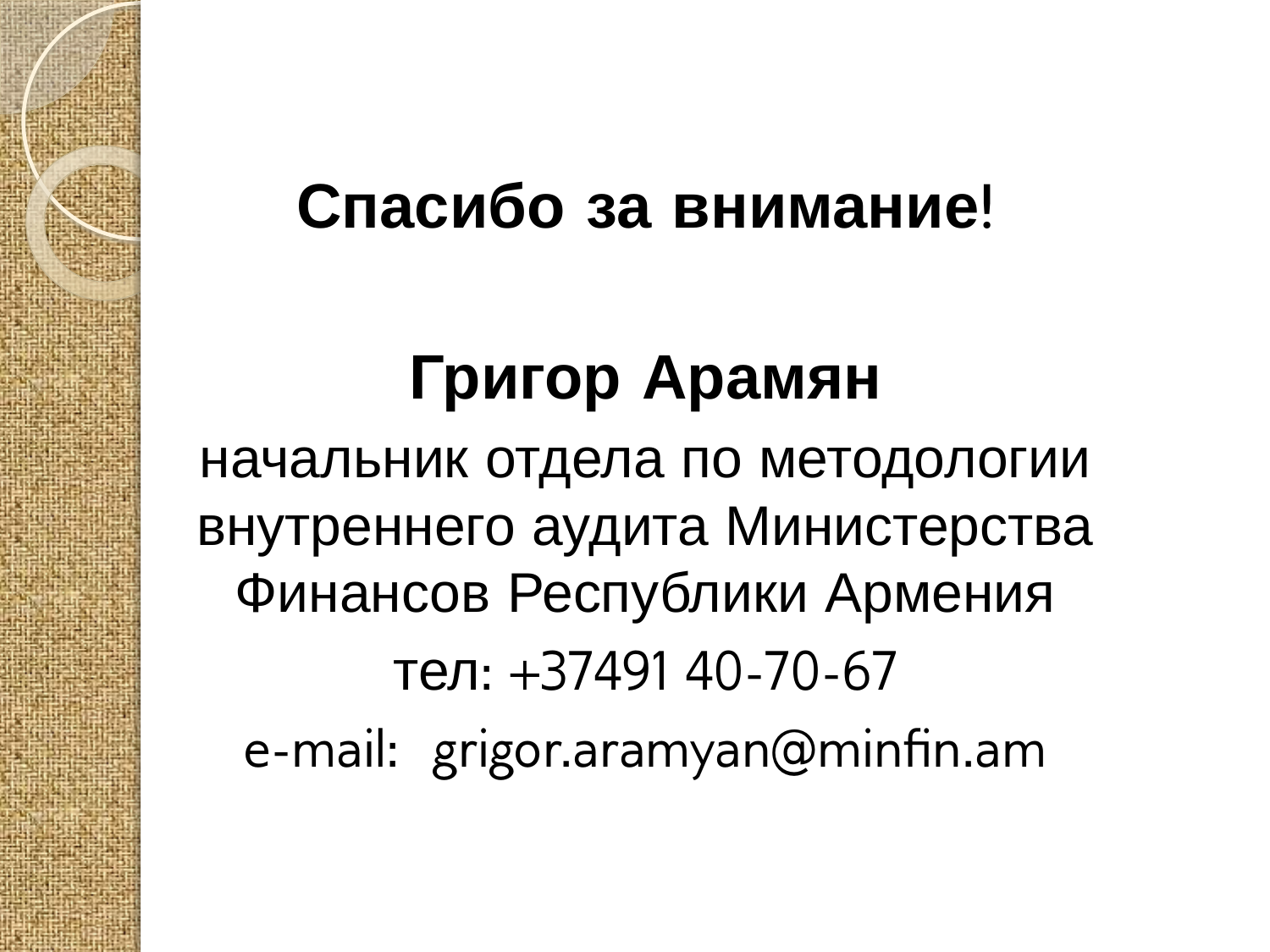

Спасибо за внимание!

Григор Арамян
начальник отдела по методологии внутреннего аудита Министерства Финансов Республики Армения
тел: +37491 40-70-67
e-mail:  grigor.aramyan@minfin.am